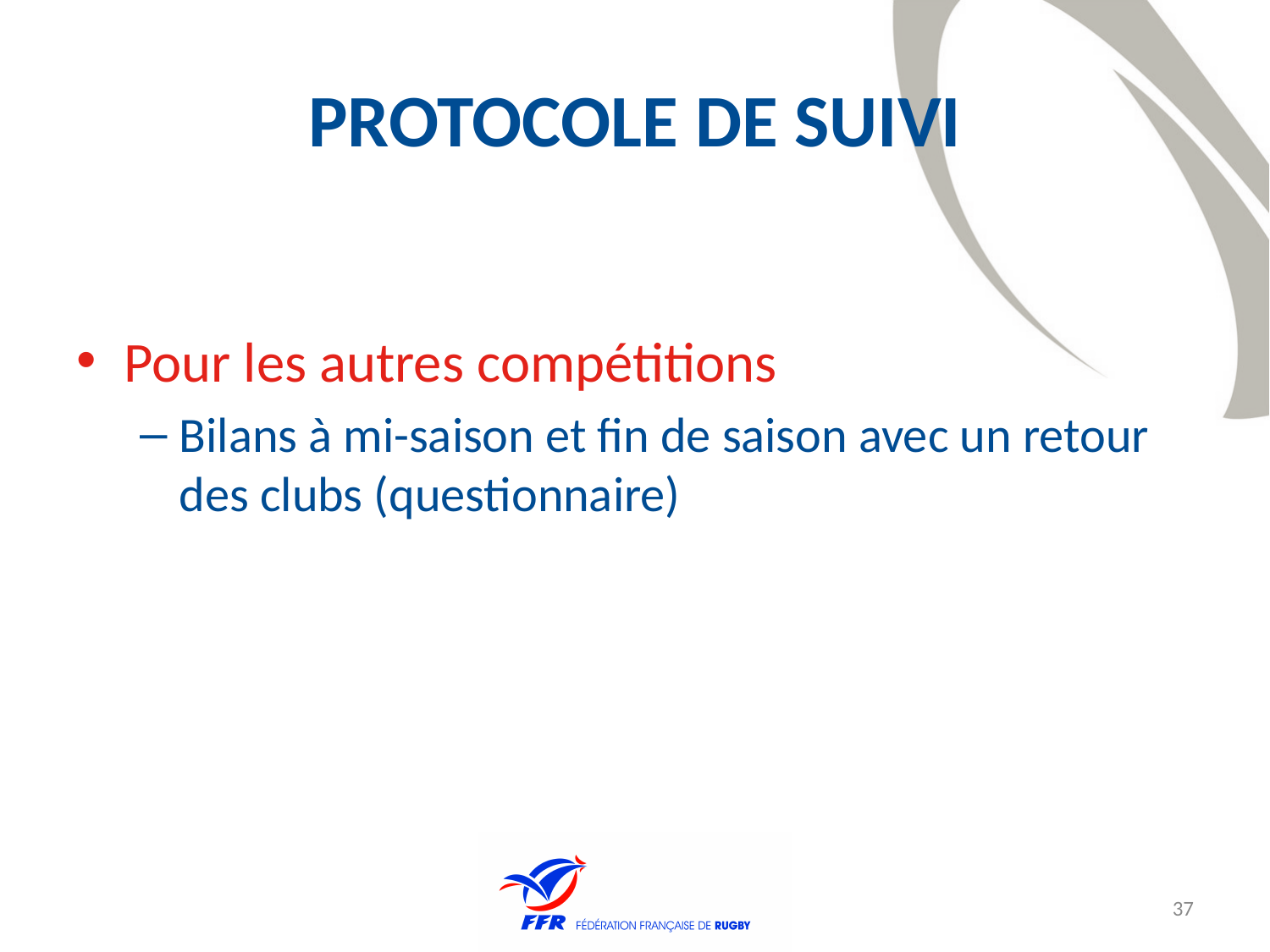

# Protocole de suivi
Pour les autres compétitions
Bilans à mi-saison et fin de saison avec un retour des clubs (questionnaire)